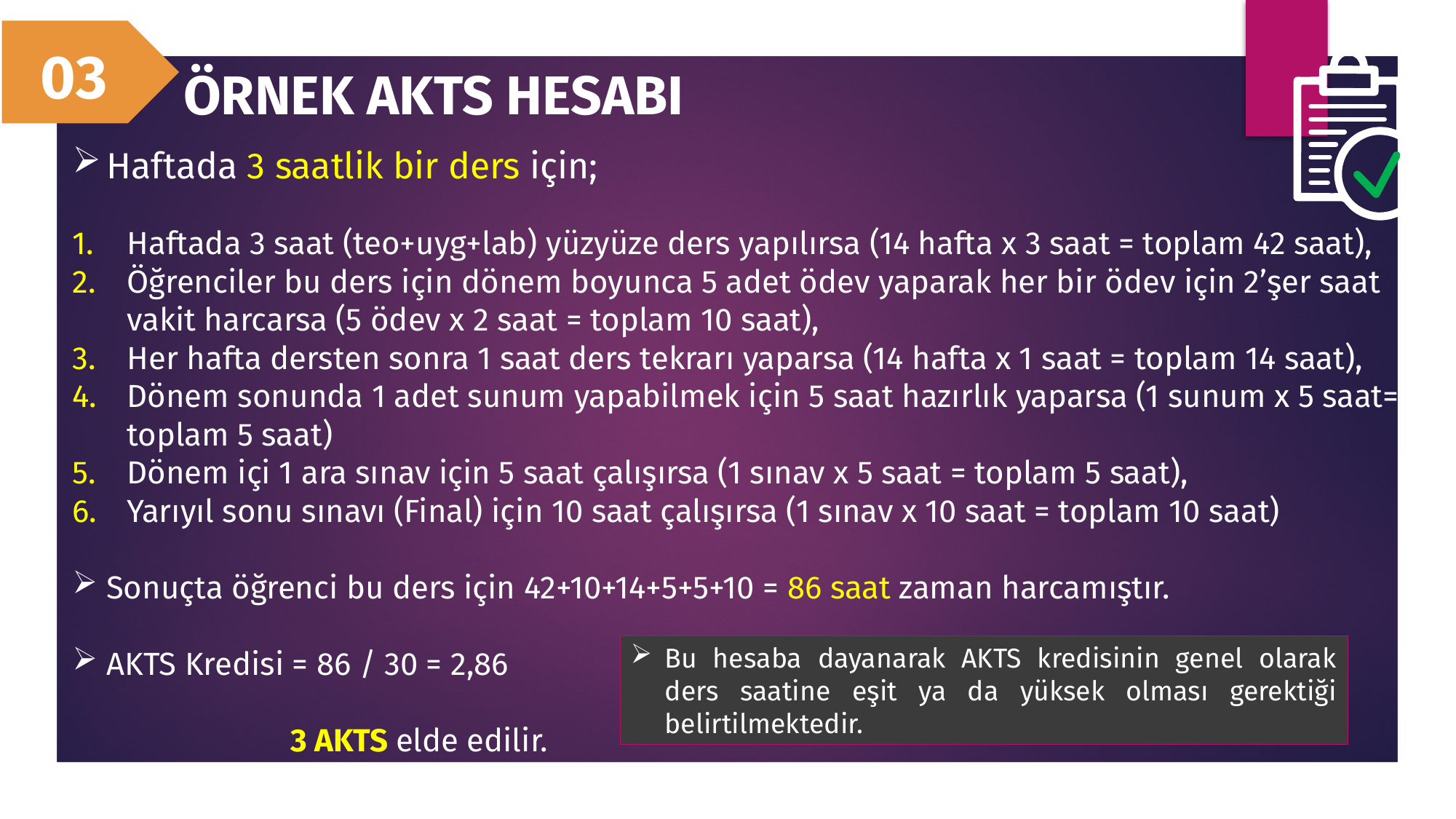

03

ÖRNEK AKTS HESABI
Haftada 3 saatlik bir ders için;

Haftada 3 saat (teo+uyg+lab) yüzyüze ders yapılırsa (14 hafta x 3 saat = toplam 42 saat),
Öğrenciler bu ders için dönem boyunca 5 adet ödev yaparak her bir ödev için 2’şer saat vakit harcarsa (5 ödev x 2 saat = toplam 10 saat),
Her hafta dersten sonra 1 saat ders tekrarı yaparsa (14 hafta x 1 saat = toplam 14 saat),
Dönem sonunda 1 adet sunum yapabilmek için 5 saat hazırlık yaparsa (1 sunum x 5 saat= toplam 5 saat)
Dönem içi 1 ara sınav için 5 saat çalışırsa (1 sınav x 5 saat = toplam 5 saat),
Yarıyıl sonu sınavı (Final) için 10 saat çalışırsa (1 sınav x 10 saat = toplam 10 saat)

Sonuçta öğrenci bu ders için 42+10+14+5+5+10 = 86 saat zaman harcamıştır.

AKTS Kredisi = 86 / 30 = 2,86

		3 AKTS elde edilir.

Bu hesaba dayanarak AKTS kredisinin genel olarak ders saatine eşit ya da yüksek olması gerektiği belirtilmektedir.